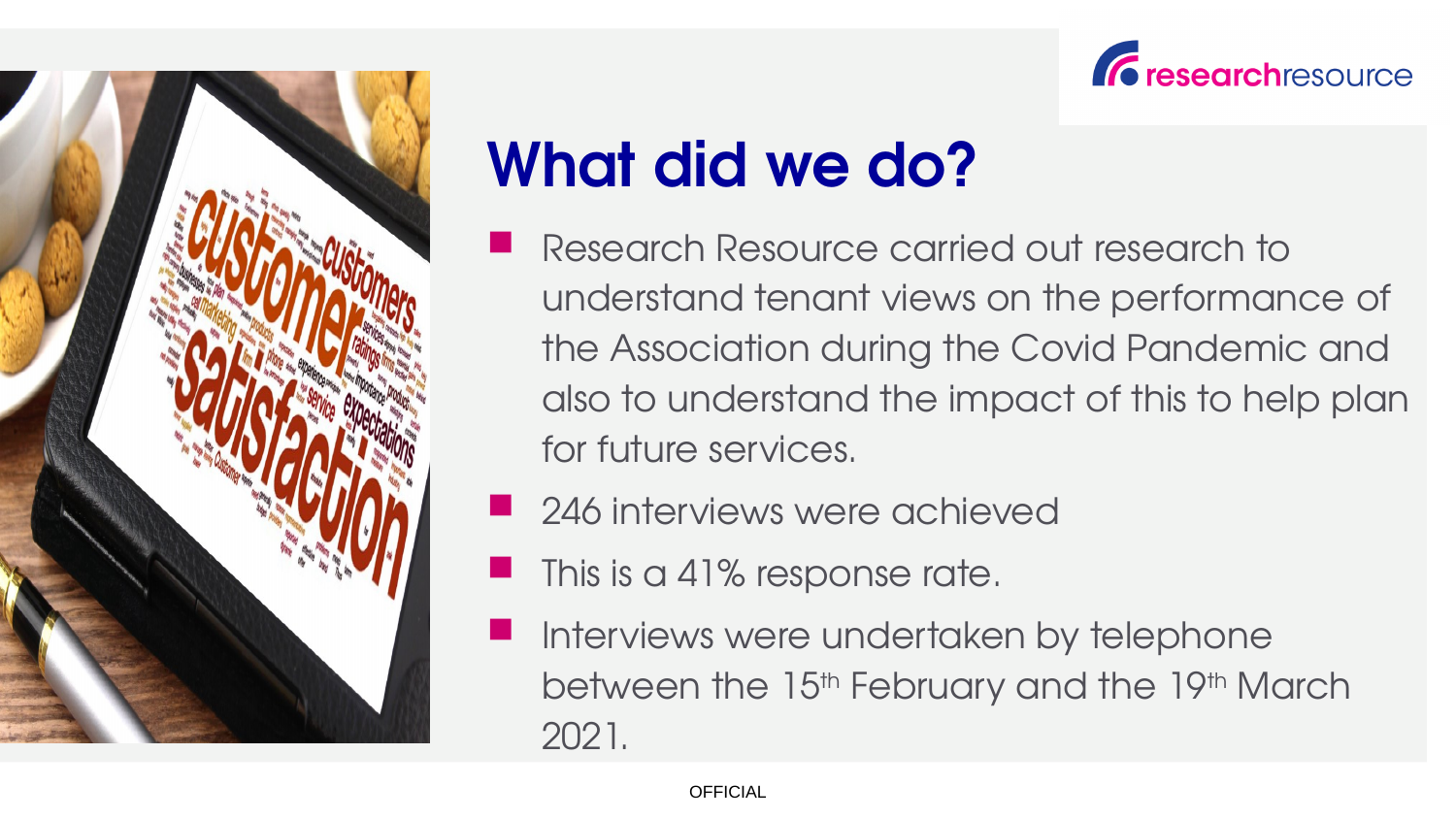

# What did we do?
Research Resource carried out research to understand tenant views on the performance of the Association during the Covid Pandemic and also to understand the impact of this to help plan for future services.
246 interviews were achieved
This is a 41% response rate.
Interviews were undertaken by telephone between the 15th February and the 19th March 2021.